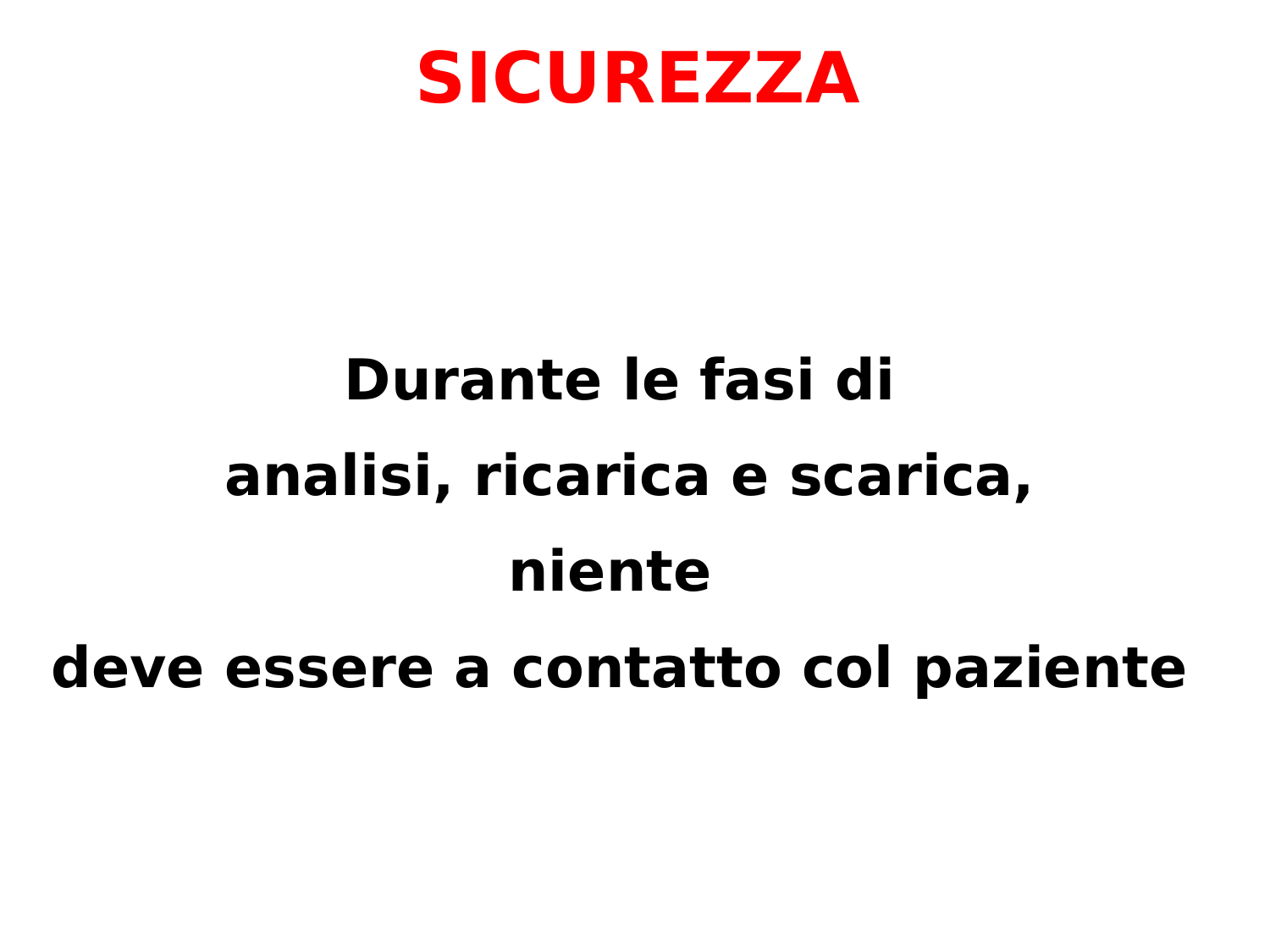

SICUREZZA
Durante le fasi di
  analisi, ricarica e scarica,
niente
deve essere a contatto col paziente